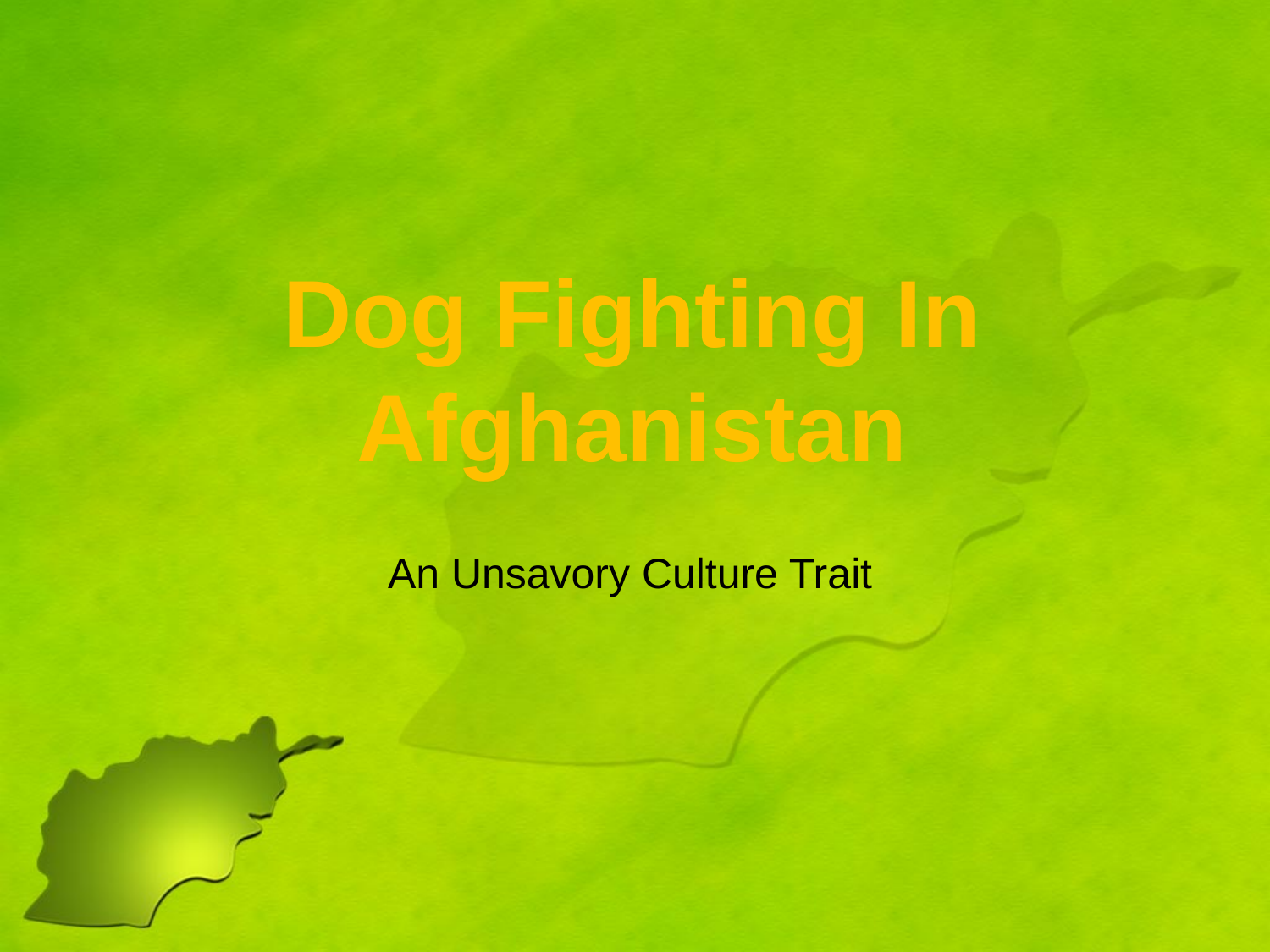

# Dog Fighting In Afghanistan
An Unsavory Culture Trait